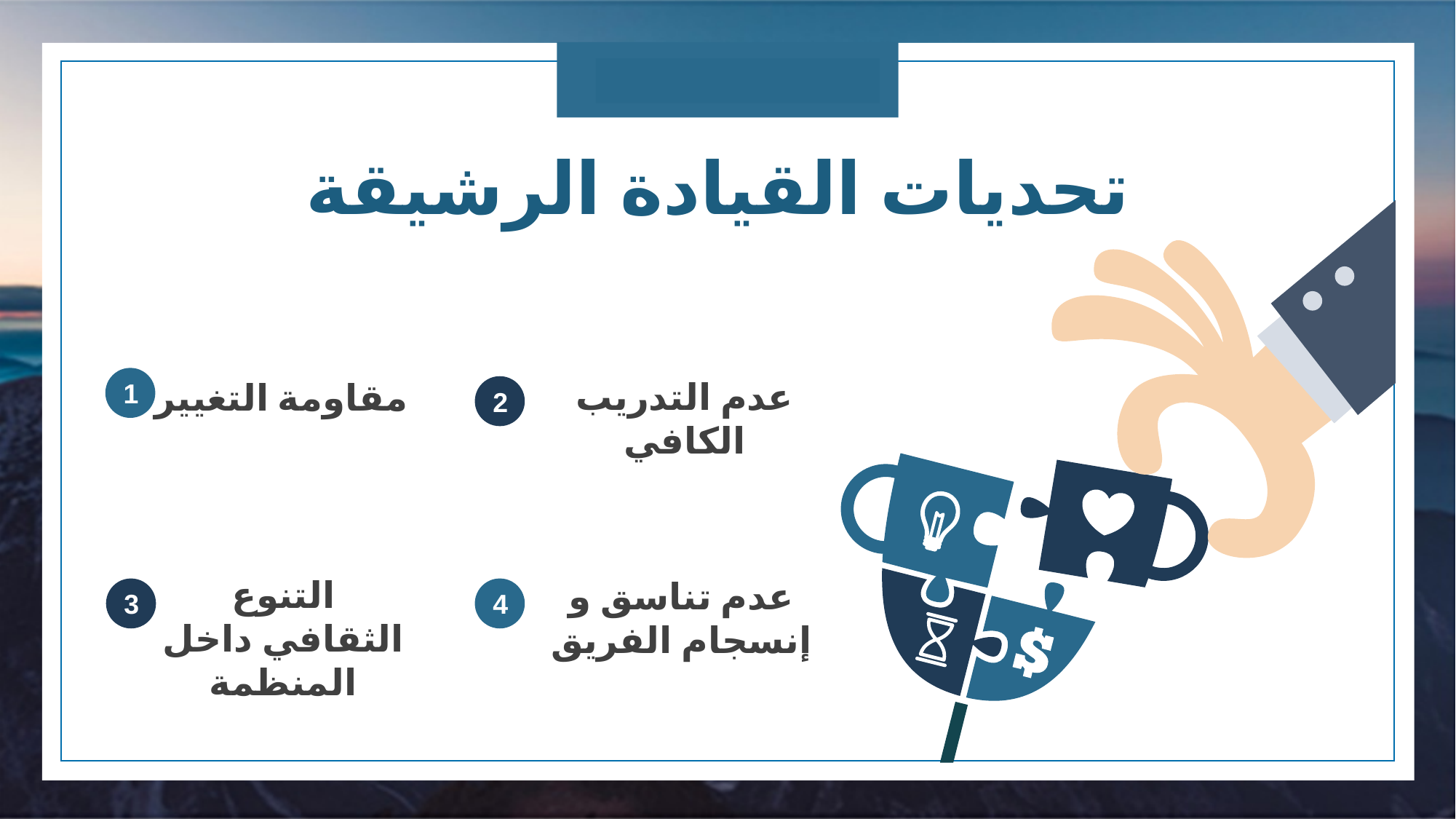

تحديات القيادة الرشيقة

1
عدم التدريب الكافي
مقاومة التغيير
2

التنوع الثقافي داخل المنظمة

عدم تناسق و إنسجام الفريق
3
4